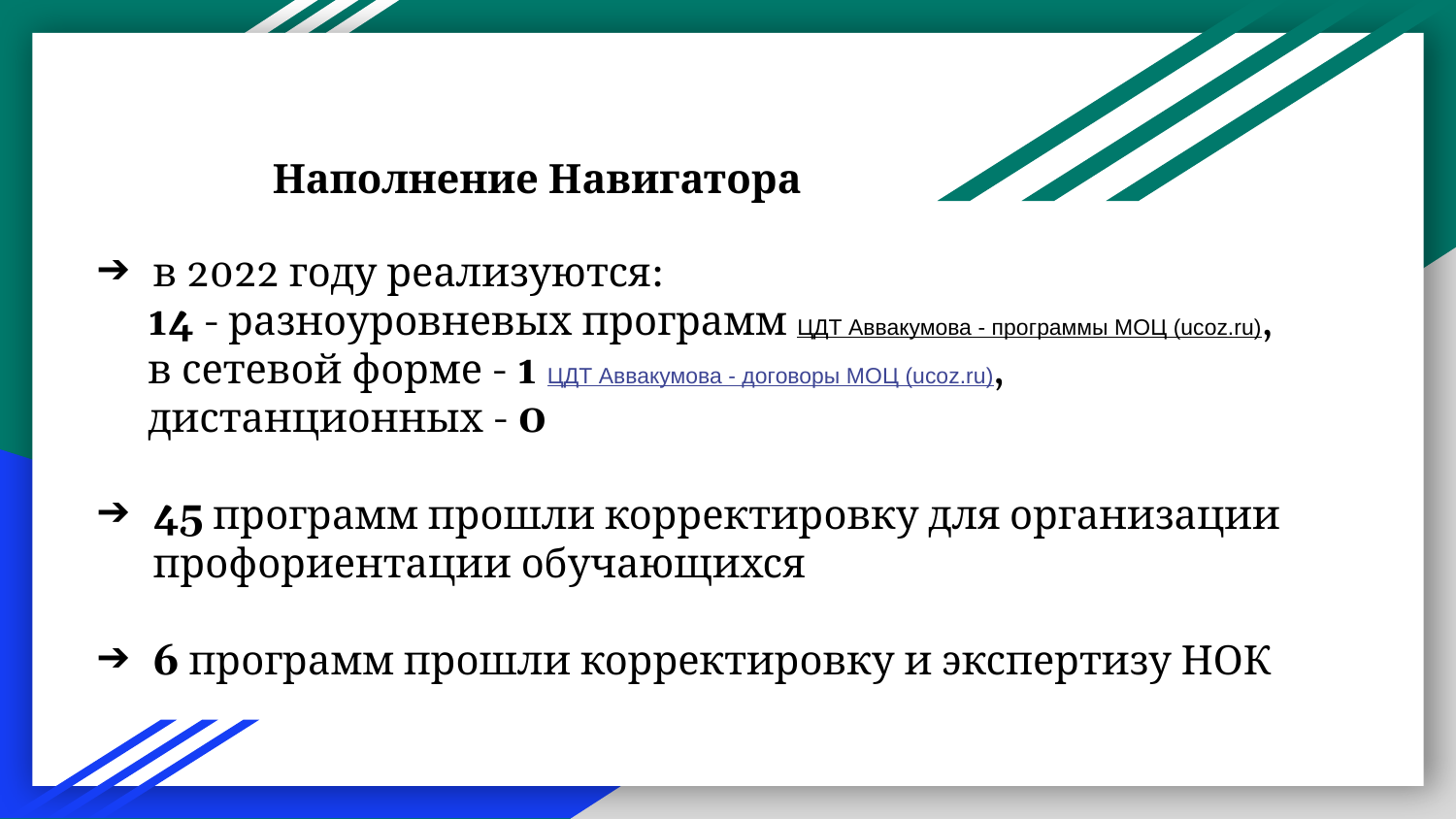

# Наполнение Навигатора
в 2022 году реализуются:
       14 - разноуровневых программ ЦДТ Аввакумова - программы МОЦ (ucoz.ru),
       в сетевой форме - 1 ЦДТ Аввакумова - договоры МОЦ (ucoz.ru),
       дистанционных - 0

45 программ прошли корректировку для организации профориентации обучающихся

6 программ прошли корректировку и экспертизу НОК